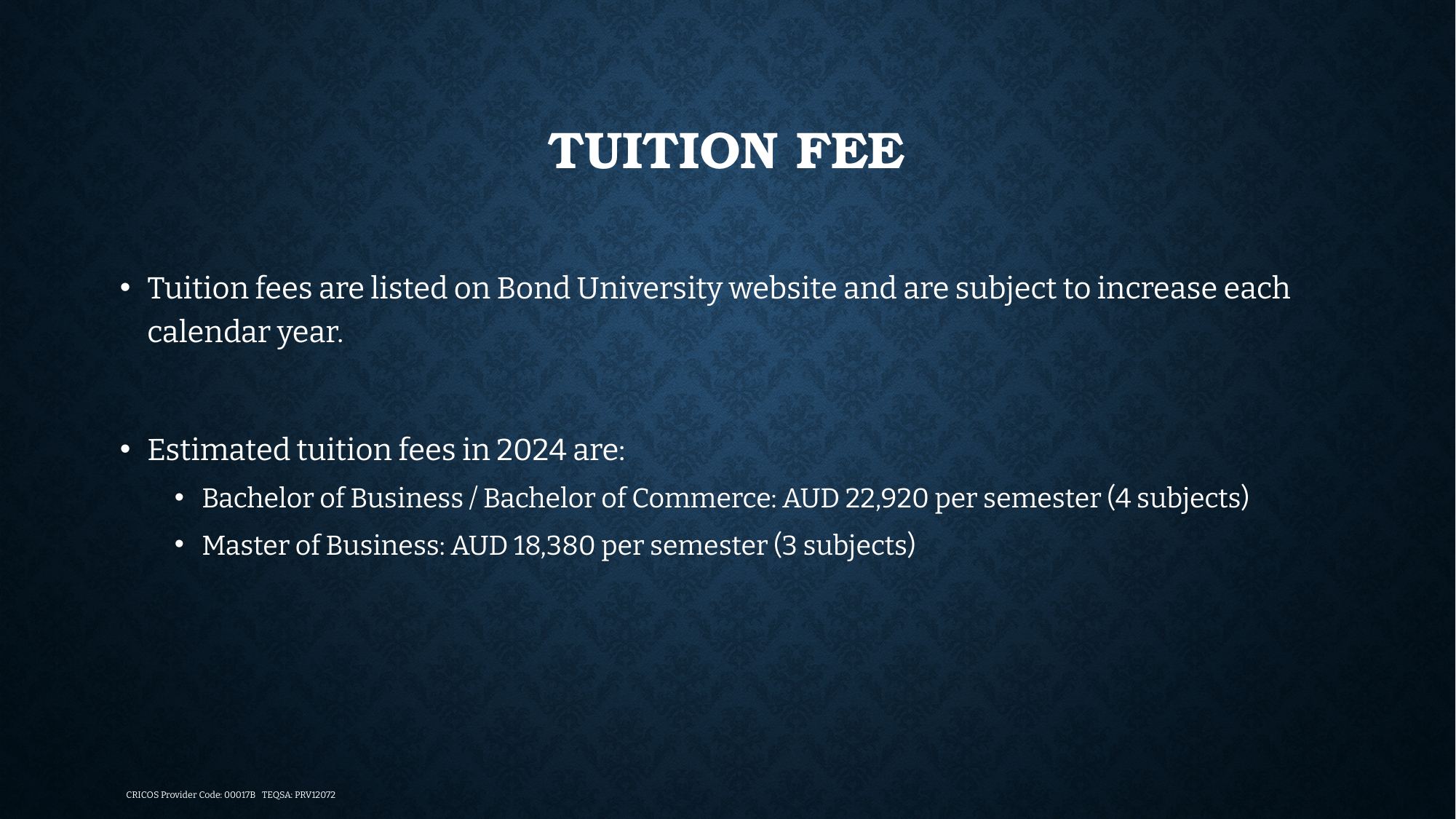

# Tuition fee
Tuition fees are listed on Bond University website and are subject to increase each calendar year.

Estimated tuition fees in 2024 are:
Bachelor of Business / Bachelor of Commerce: AUD 22,920 per semester (4 subjects)
Master of Business: AUD 18,380 per semester (3 subjects)

CRICOS Provider Code: 00017B TEQSA: PRV12072